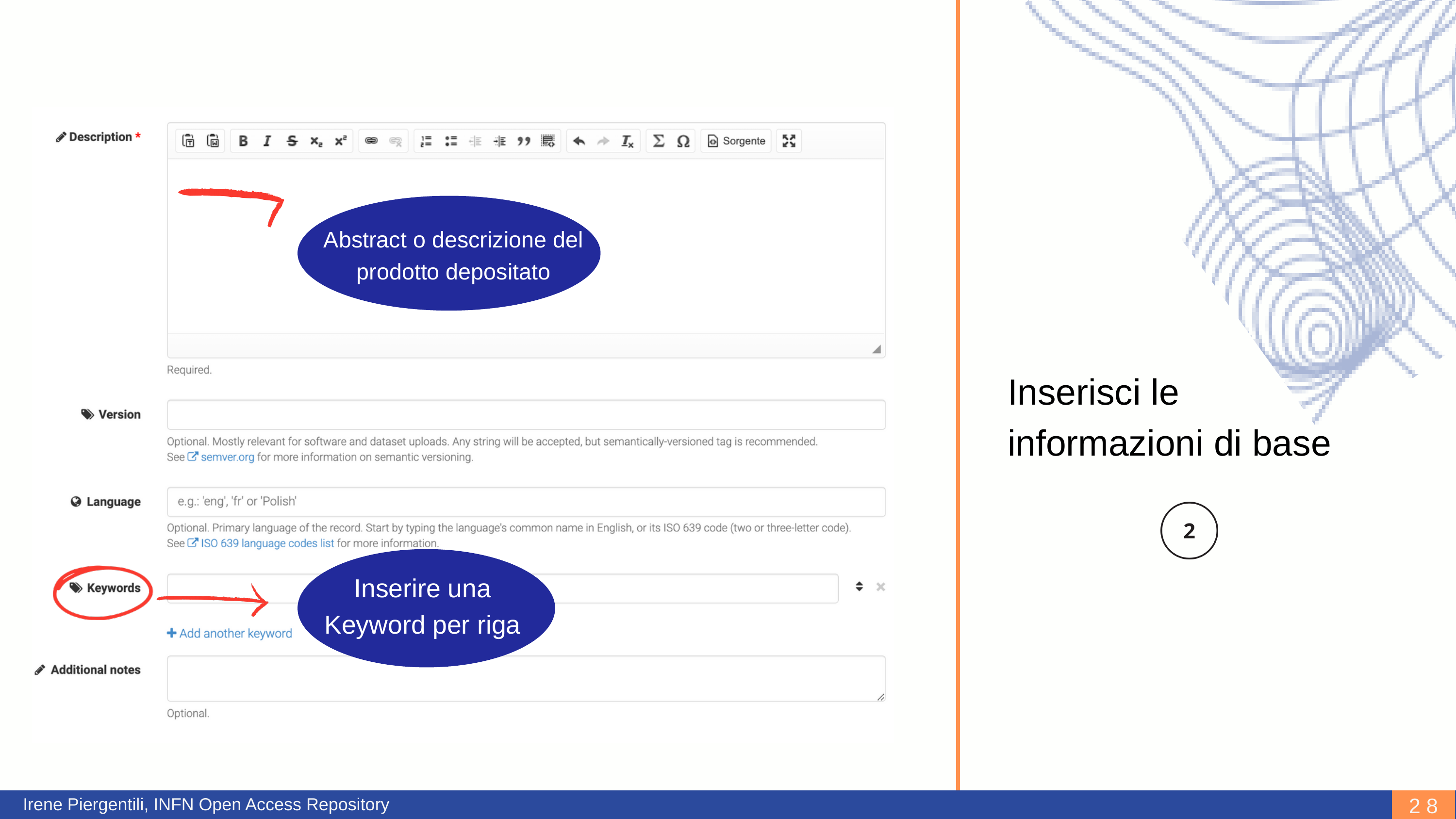

Abstract o descrizione del prodotto depositato
Inserisci le informazioni di base

Inserire una Keyword per riga

28
Irene Piergentili, INFN Open Access Repository